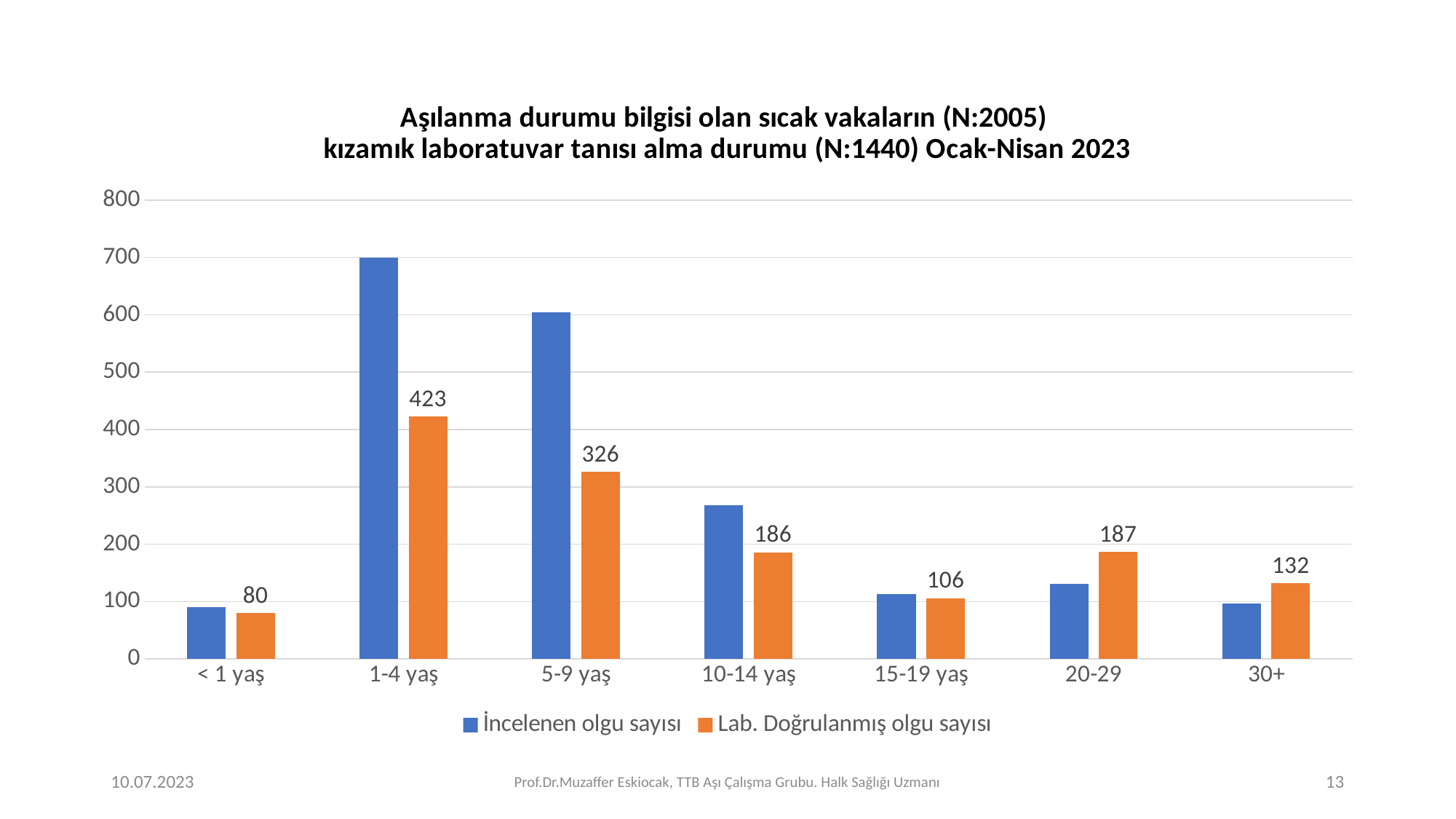

### Chart: Aşılanma durumu bilgisi olan sıcak vakaların (N:2005) kızamık laboratuvar tanısı alma durumu (N:1440) Ocak-Nisan 2023

| Category | İncelenen olgu sayısı | Lab. Doğrulanmış olgu sayısı |
|---|---|---|
| < 1 yaş | 91.0 | 80.0 |
| 1-4 yaş | 700.0 | 423.0 |
| 5-9 yaş | 605.0 | 326.0 |
| 10-14 yaş | 268.0 | 186.0 |
| 15-19 yaş | 113.0 | 106.0 |
| 20-29 | 131.0 | 187.0 |
| 30+ | 97.0 | 132.0 |
10.07.2023
Prof.Dr.Muzaffer Eskiocak, TTB Aşı Çalışma Grubu. Halk Sağlığı Uzmanı
13